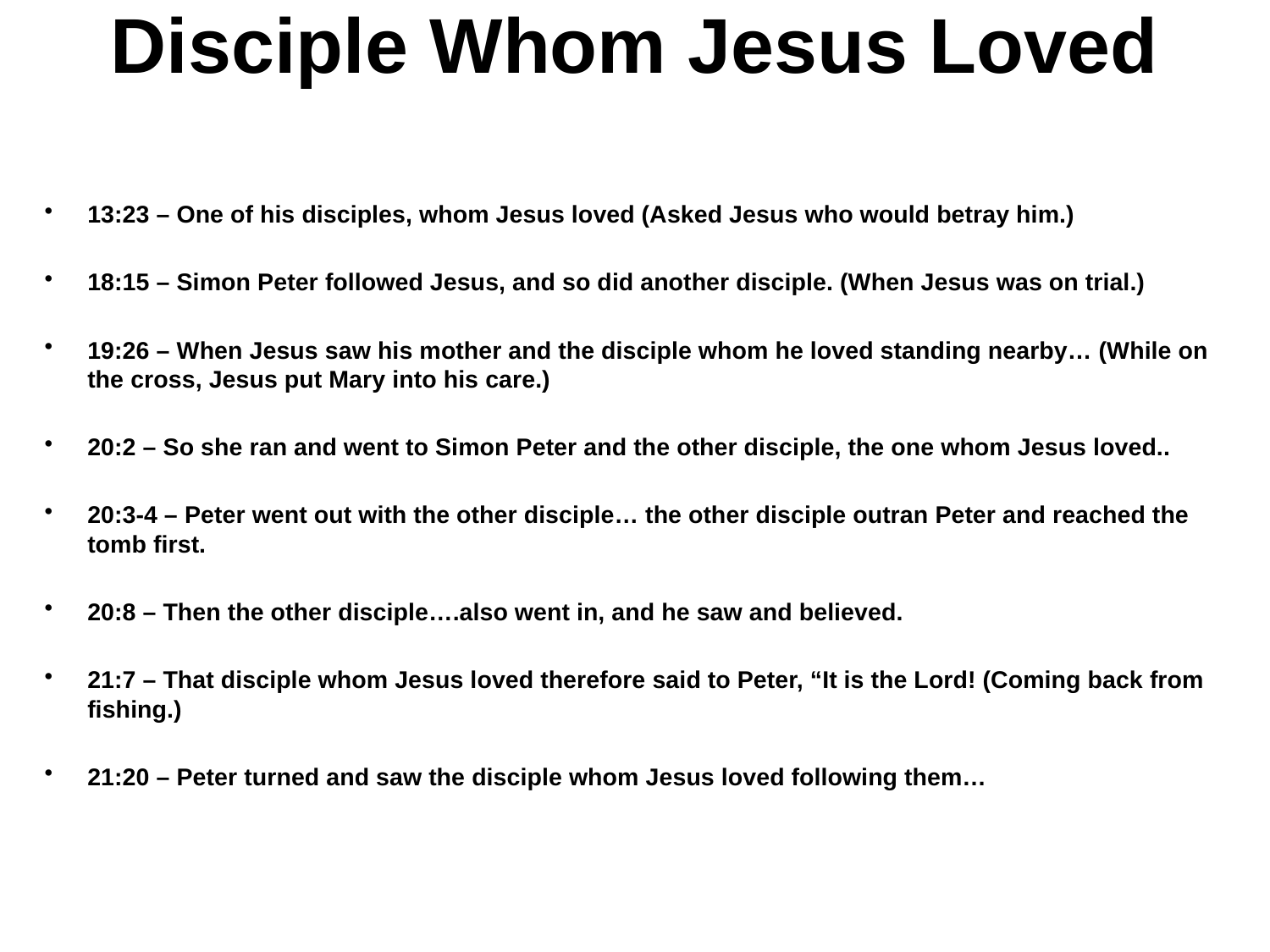

# Disciple Whom Jesus Loved

13:23 – One of his disciples, whom Jesus loved (Asked Jesus who would betray him.)

18:15 – Simon Peter followed Jesus, and so did another disciple. (When Jesus was on trial.)

19:26 – When Jesus saw his mother and the disciple whom he loved standing nearby… (While on the cross, Jesus put Mary into his care.)

20:2 – So she ran and went to Simon Peter and the other disciple, the one whom Jesus loved..

20:3-4 – Peter went out with the other disciple… the other disciple outran Peter and reached the tomb first.

20:8 – Then the other disciple….also went in, and he saw and believed.

21:7 – That disciple whom Jesus loved therefore said to Peter, “It is the Lord! (Coming back from fishing.)

21:20 – Peter turned and saw the disciple whom Jesus loved following them…